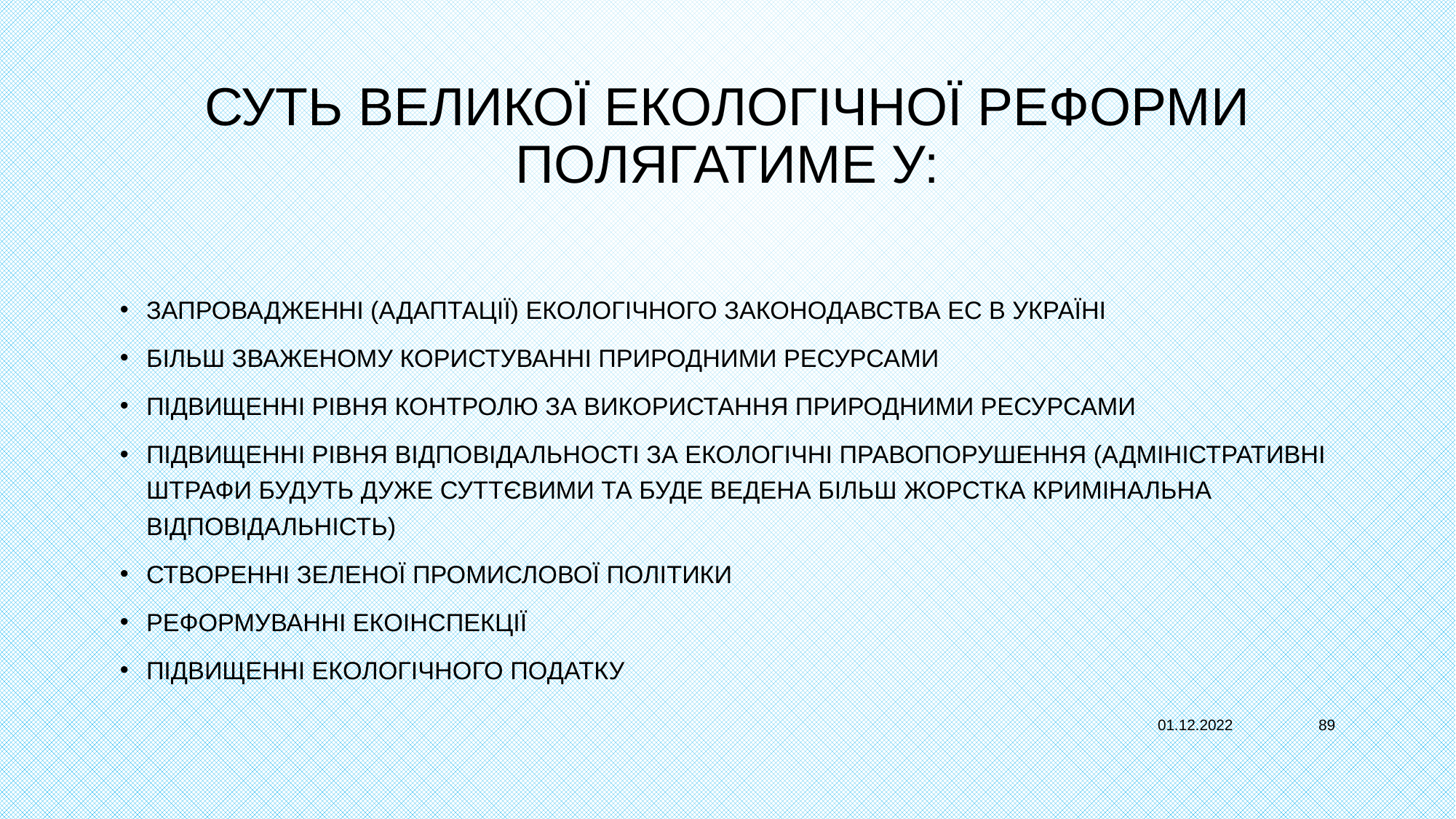

# Суть великої екологічної реформи полягатиме у:
запровадженні (адаптації) екологічного законодавства ЕС в Україні
більш зваженому користуванні природними ресурсами
підвищенні рівня контролю за використання природними ресурсами
підвищенні рівня відповідальності за екологічні правопорушення (адміністративні штрафи будуть дуже суттєвими та буде ведена більш жорстка кримінальна відповідальність)
створенні зеленої промислової політики
реформуванні екоінспекції
підвищенні екологічного податку

01.12.2022
89